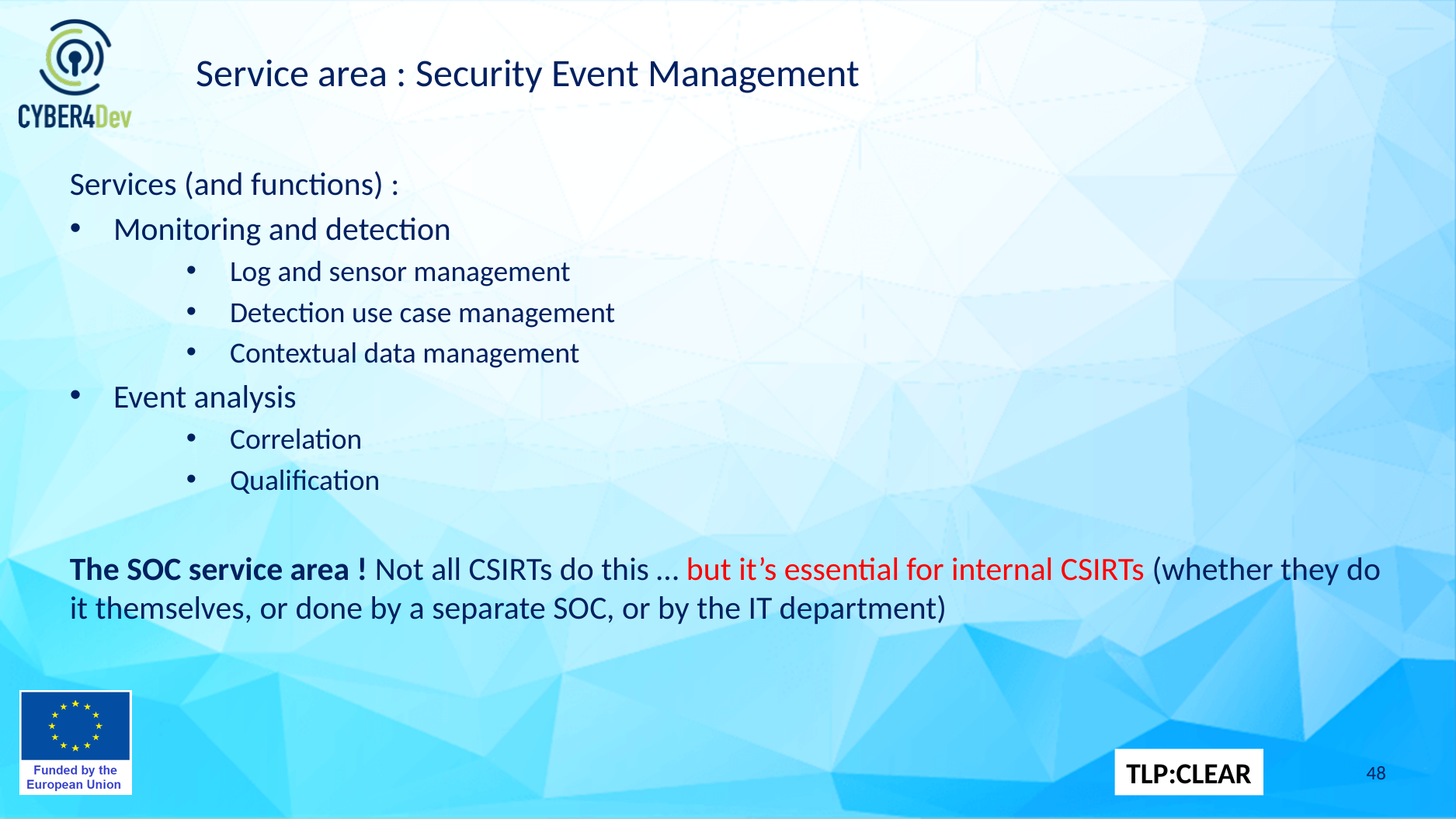

# Service area : Security Event Management
Services (and functions) :
Monitoring and detection
Log and sensor management
Detection use case management
Contextual data management
Event analysis
Correlation
Qualification

The SOC service area ! Not all CSIRTs do this … but it’s essential for internal CSIRTs (whether they do it themselves, or done by a separate SOC, or by the IT department)
48